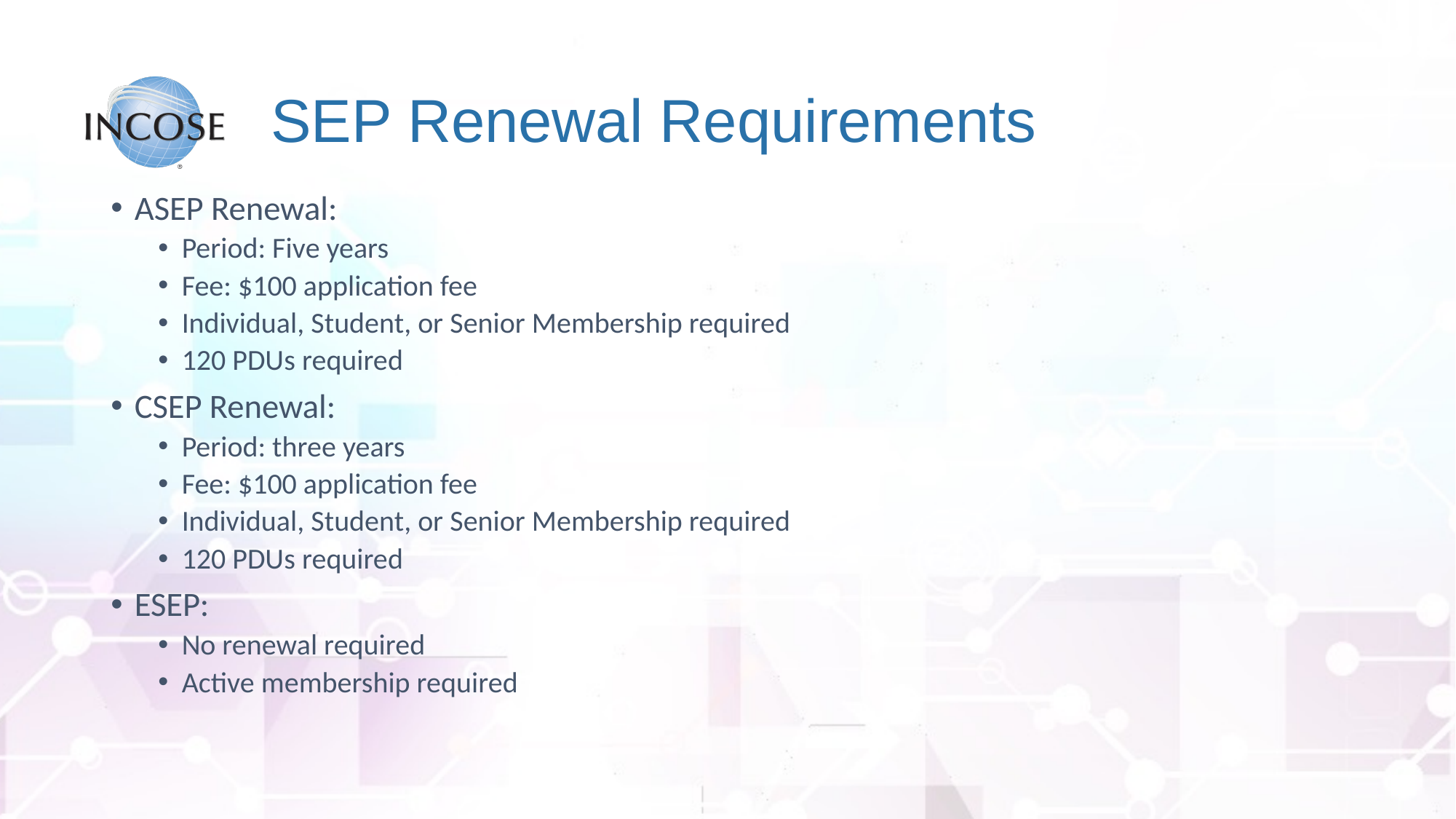

# SEP Renewal Requirements
ASEP Renewal:
Period: Five years
Fee: $100 application fee
Individual, Student, or Senior Membership required
120 PDUs required
CSEP Renewal:
Period: three years
Fee: $100 application fee
Individual, Student, or Senior Membership required
120 PDUs required
ESEP:
No renewal required
Active membership required